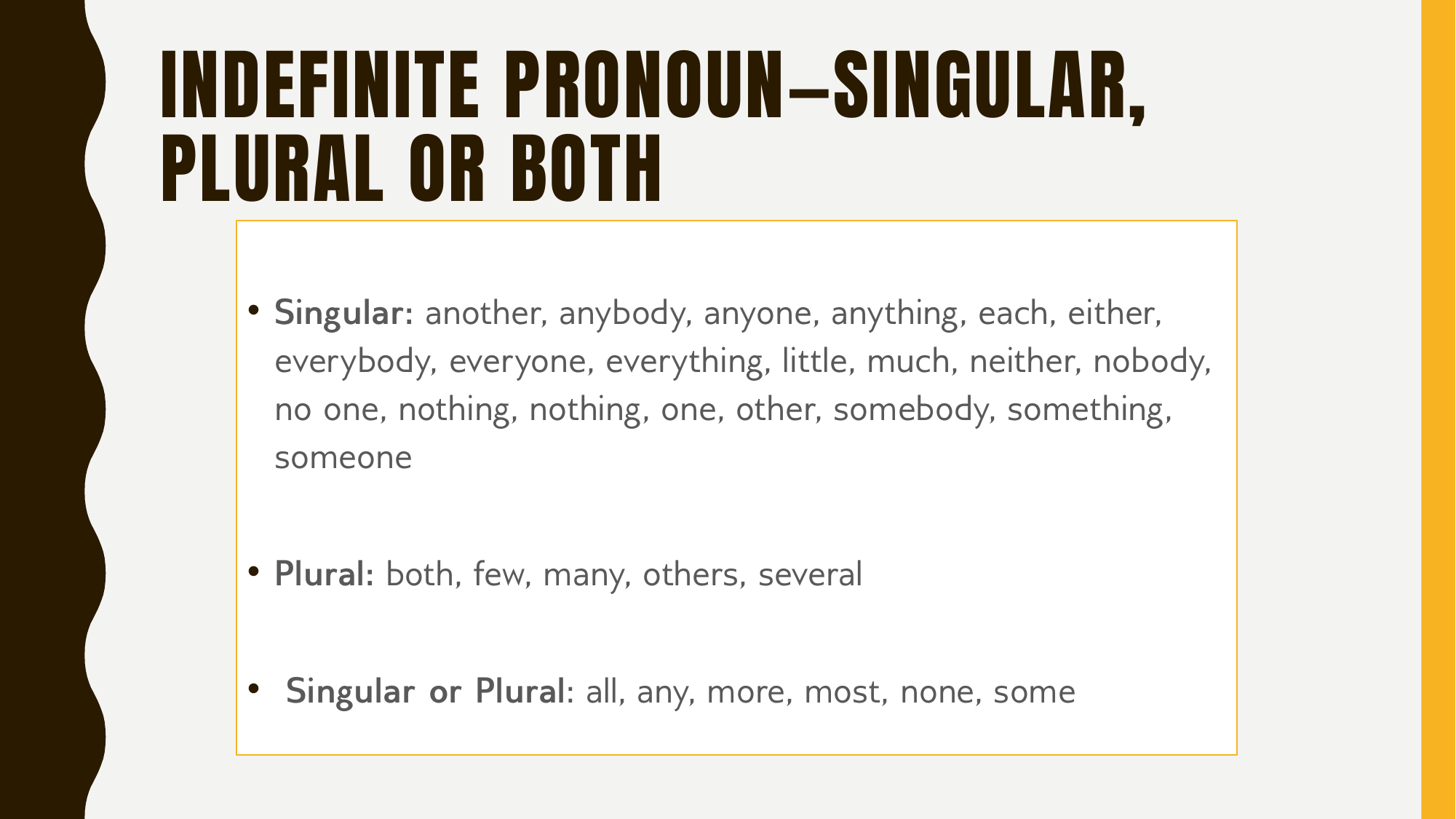

# Indefinite Pronoun—singular, plural or both

Singular: another, anybody, anyone, anything, each, either, everybody, everyone, everything, little, much, neither, nobody, no one, nothing, nothing, one, other, somebody, something, someone

Plural: both, few, many, others, several

 Singular or Plural: all, any, more, most, none, some